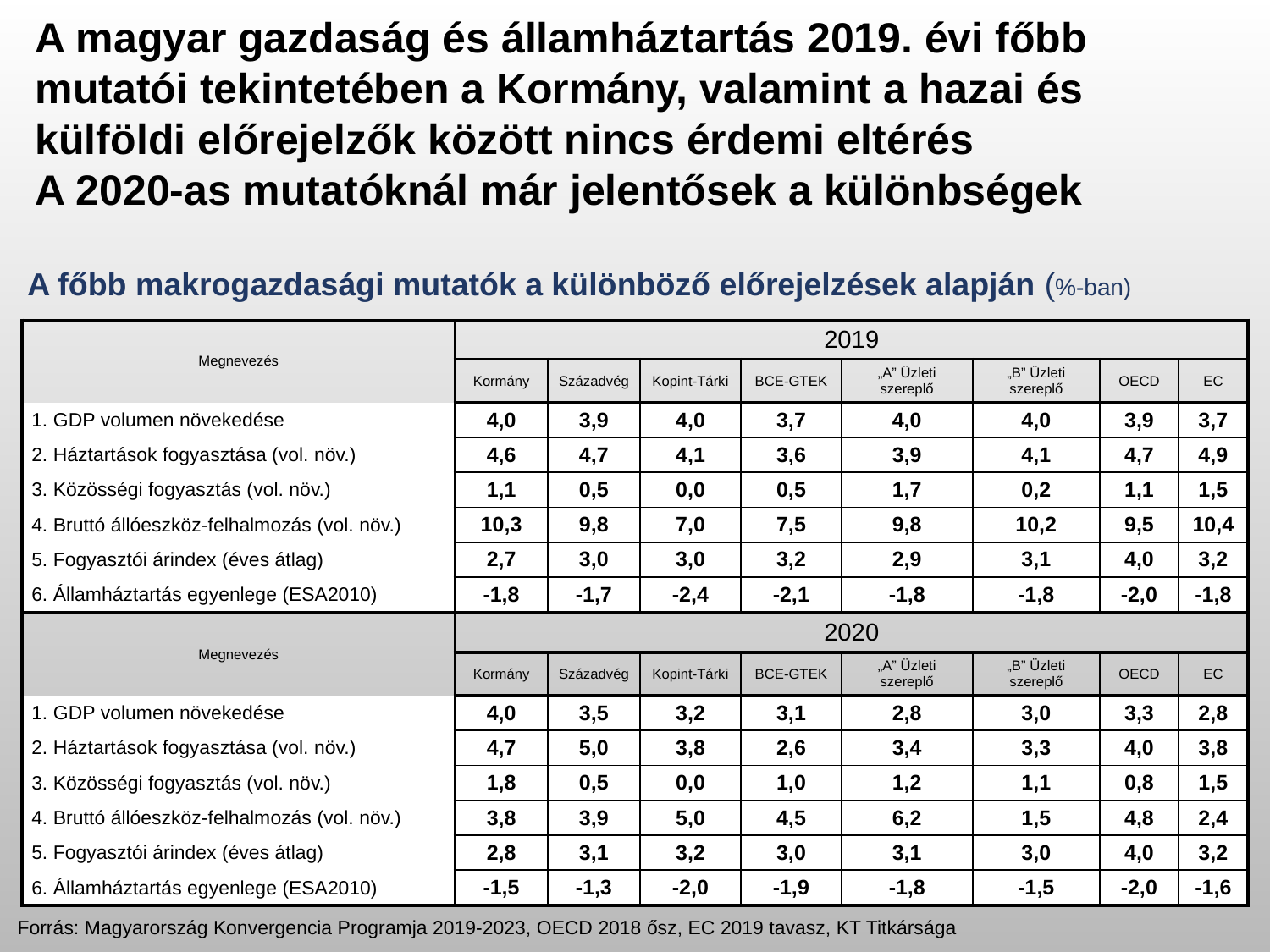

A magyar gazdaság és államháztartás 2019. évi főbb mutatói tekintetében a Kormány, valamint a hazai és külföldi előrejelzők között nincs érdemi eltérés
A 2020-as mutatóknál már jelentősek a különbségek
A főbb makrogazdasági mutatók a különböző előrejelzések alapján (%-ban)
| Megnevezés | 2019 |  |  |  |  |  |  |  |
| --- | --- | --- | --- | --- | --- | --- | --- | --- |
|  | Kormány | Századvég | Kopint-Tárki | BCE-GTEK | „A” Üzleti szereplő | „B” Üzleti szereplő | OECD | EC |
| 1. GDP volumen növekedése | 4,0 | 3,9 | 4,0 | 3,7 | 4,0 | 4,0 | 3,9 | 3,7 |
| 2. Háztartások fogyasztása (vol. növ.) | 4,6 | 4,7 | 4,1 | 3,6 | 3,9 | 4,1 | 4,7 | 4,9 |
| 3. Közösségi fogyasztás (vol. növ.) | 1,1 | 0,5 | 0,0 | 0,5 | 1,7 | 0,2 | 1,1 | 1,5 |
| 4. Bruttó állóeszköz-felhalmozás (vol. növ.) | 10,3 | 9,8 | 7,0 | 7,5 | 9,8 | 10,2 | 9,5 | 10,4 |
| 5. Fogyasztói árindex (éves átlag) | 2,7 | 3,0 | 3,0 | 3,2 | 2,9 | 3,1 | 4,0 | 3,2 |
| 6. Államháztartás egyenlege (ESA2010) | -1,8 | -1,7 | -2,4 | -2,1 | -1,8 | -1,8 | -2,0 | -1,8 |
| Megnevezés | 2020 |  |  |  |  |  |  |  |
| --- | --- | --- | --- | --- | --- | --- | --- | --- |
|  | Kormány | Századvég | Kopint-Tárki | BCE-GTEK | „A” Üzleti szereplő | „B” Üzleti szereplő | OECD | EC |
| 1. GDP volumen növekedése | 4,0 | 3,5 | 3,2 | 3,1 | 2,8 | 3,0 | 3,3 | 2,8 |
| 2. Háztartások fogyasztása (vol. növ.) | 4,7 | 5,0 | 3,8 | 2,6 | 3,4 | 3,3 | 4,0 | 3,8 |
| 3. Közösségi fogyasztás (vol. növ.) | 1,8 | 0,5 | 0,0 | 1,0 | 1,2 | 1,1 | 0,8 | 1,5 |
| 4. Bruttó állóeszköz-felhalmozás (vol. növ.) | 3,8 | 3,9 | 5,0 | 4,5 | 6,2 | 1,5 | 4,8 | 2,4 |
| 5. Fogyasztói árindex (éves átlag) | 2,8 | 3,1 | 3,2 | 3,0 | 3,1 | 3,0 | 4,0 | 3,2 |
| 6. Államháztartás egyenlege (ESA2010) | -1,5 | -1,3 | -2,0 | -1,9 | -1,8 | -1,5 | -2,0 | -1,6 |
Forrás: Magyarország Konvergencia Programja 2019-2023, OECD 2018 ősz, EC 2019 tavasz, KT Titkársága